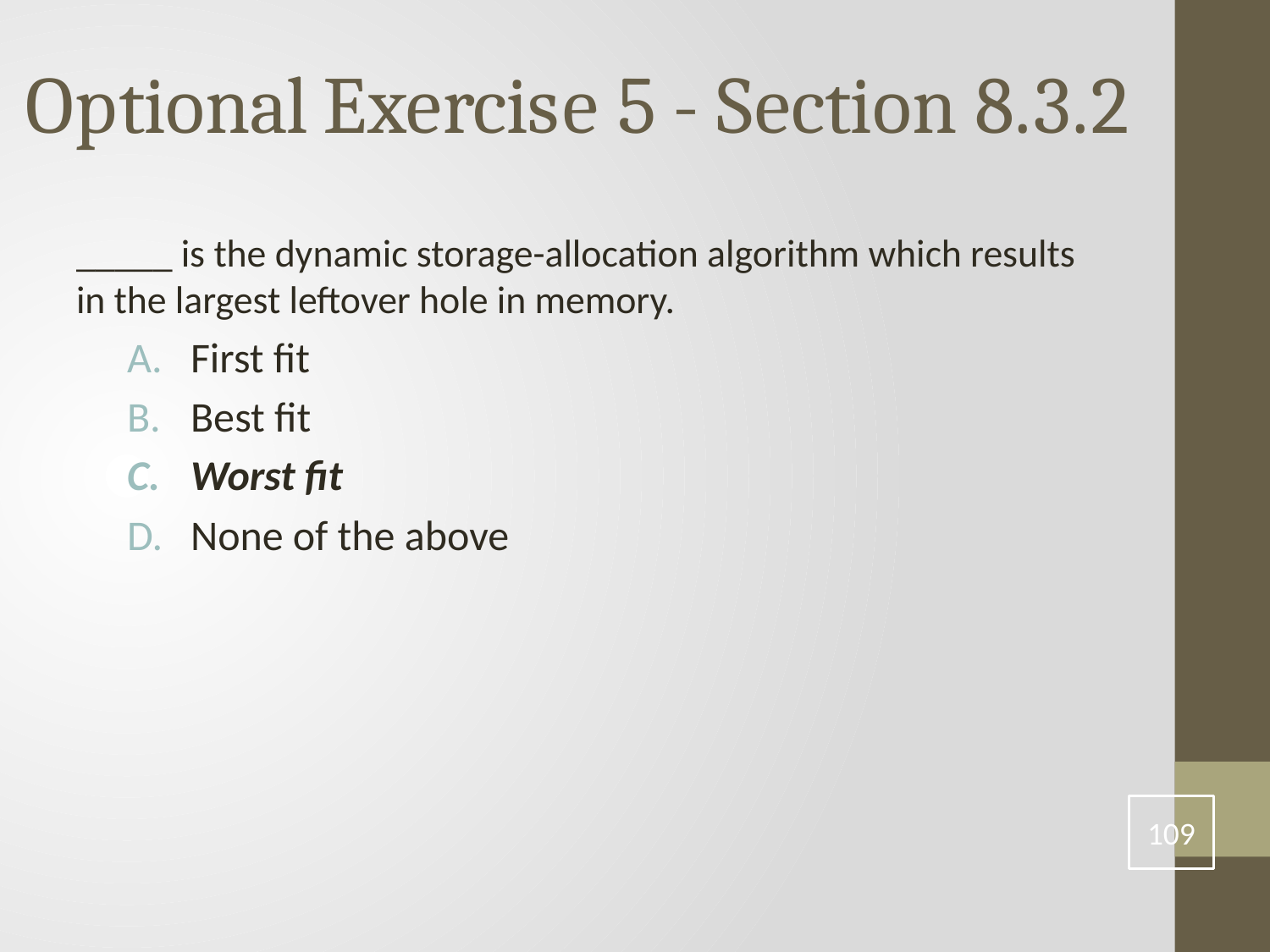

# Optional Exercise 5 - Section 8.3.2
_____ is the dynamic storage-allocation algorithm which results in the largest leftover hole in memory.
First fit
Best fit
Worst fit
None of the above
109